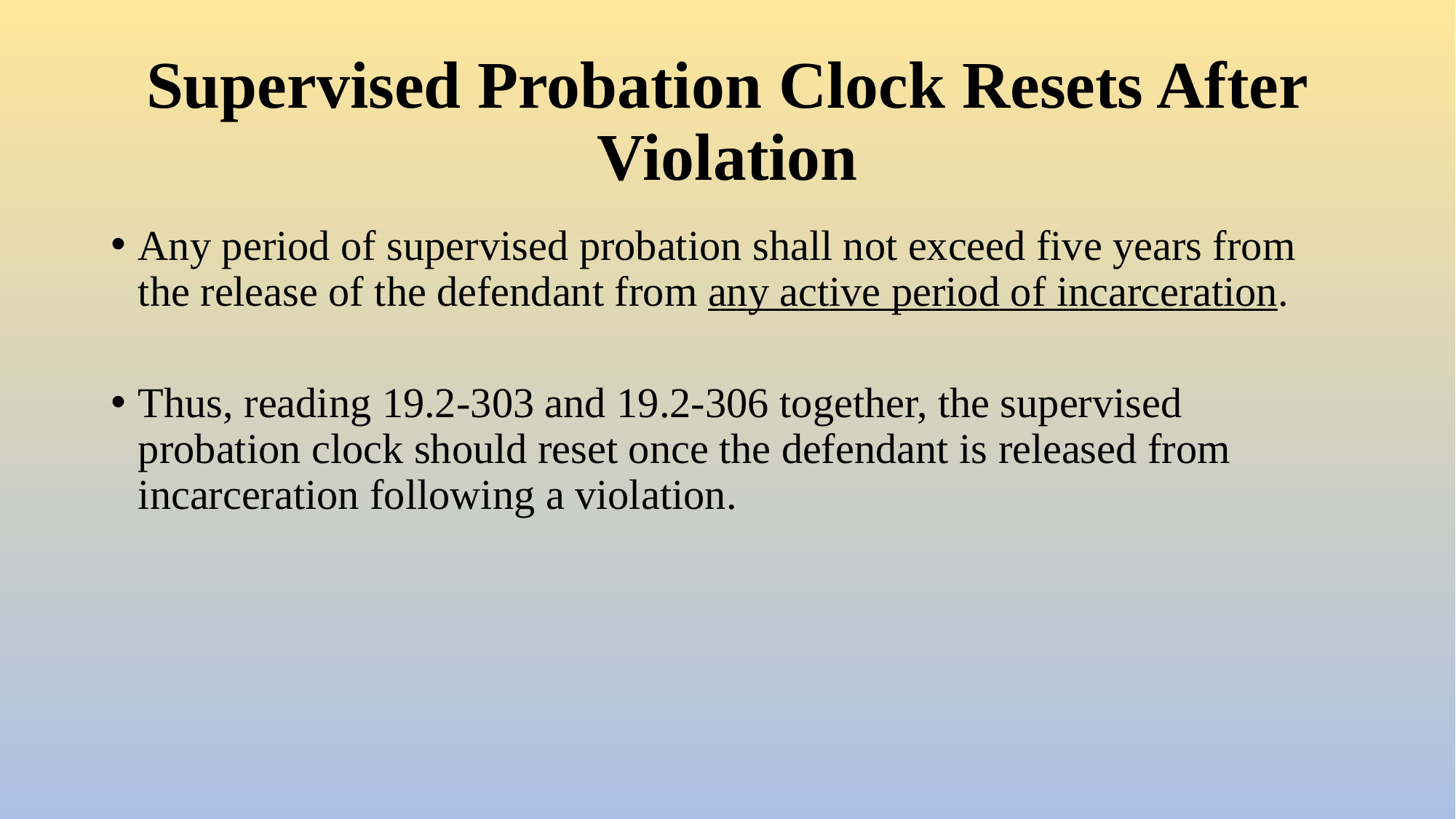

# Supervised Probation Clock Resets After Violation
Any period of supervised probation shall not exceed five years from the release of the defendant from any active period of incarceration.
Thus, reading 19.2-303 and 19.2-306 together, the supervised probation clock should reset once the defendant is released from incarceration following a violation.